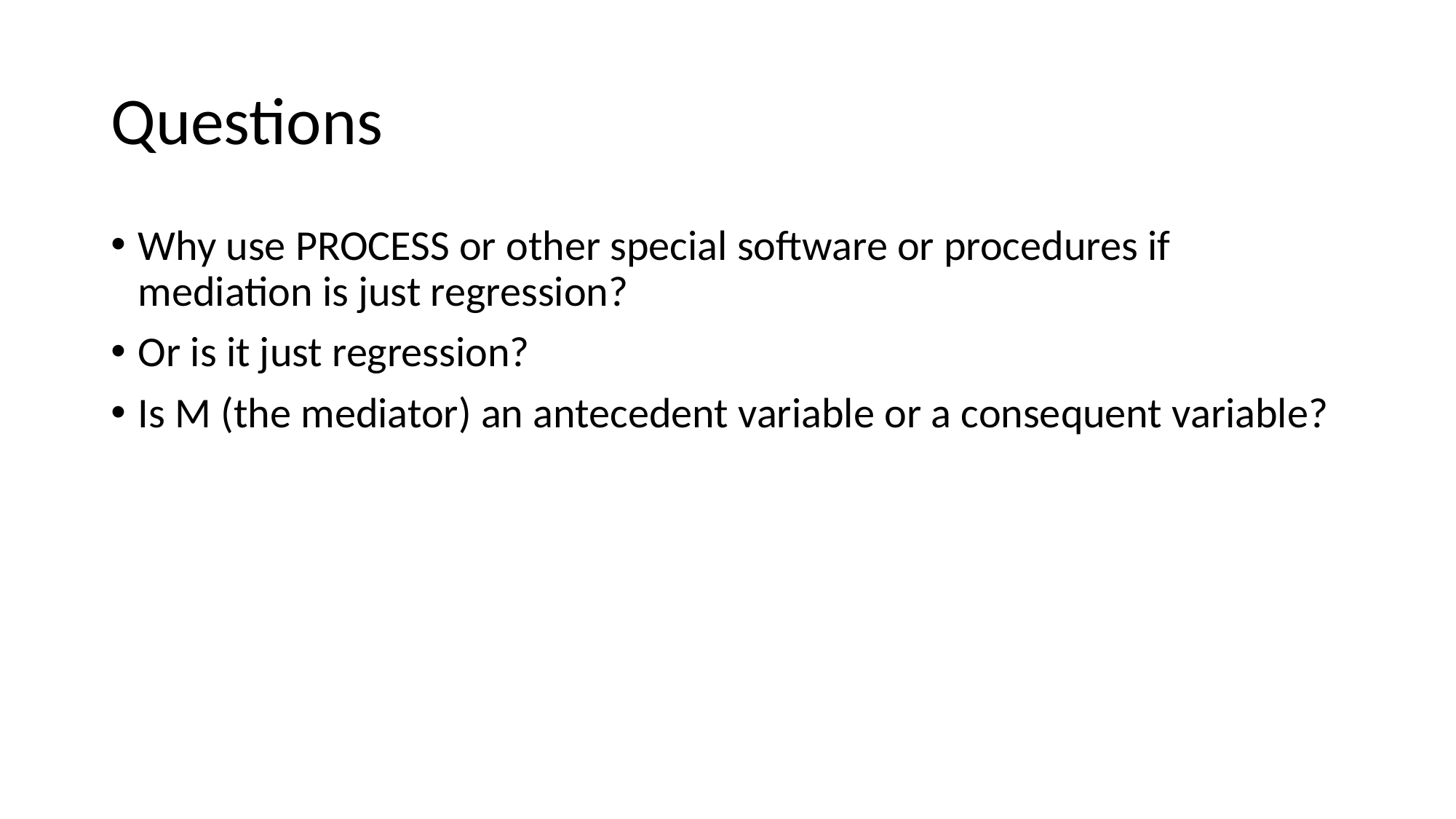

# Questions
Why use PROCESS or other special software or procedures if mediation is just regression?
Or is it just regression?
Is M (the mediator) an antecedent variable or a consequent variable?